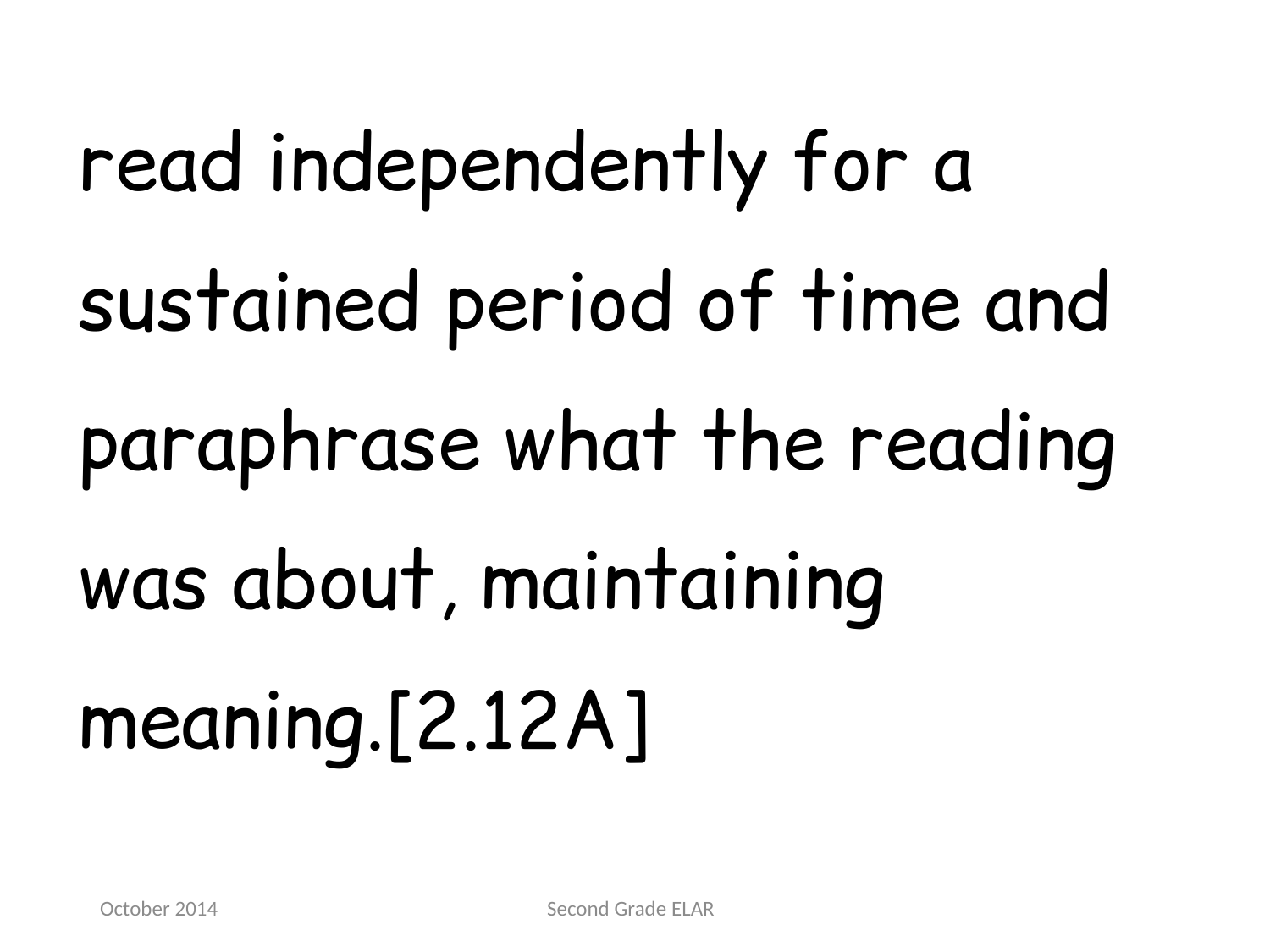

read independently for a sustained period of time and paraphrase what the reading was about, maintaining meaning.[2.12A]
October 2014
Second Grade ELAR